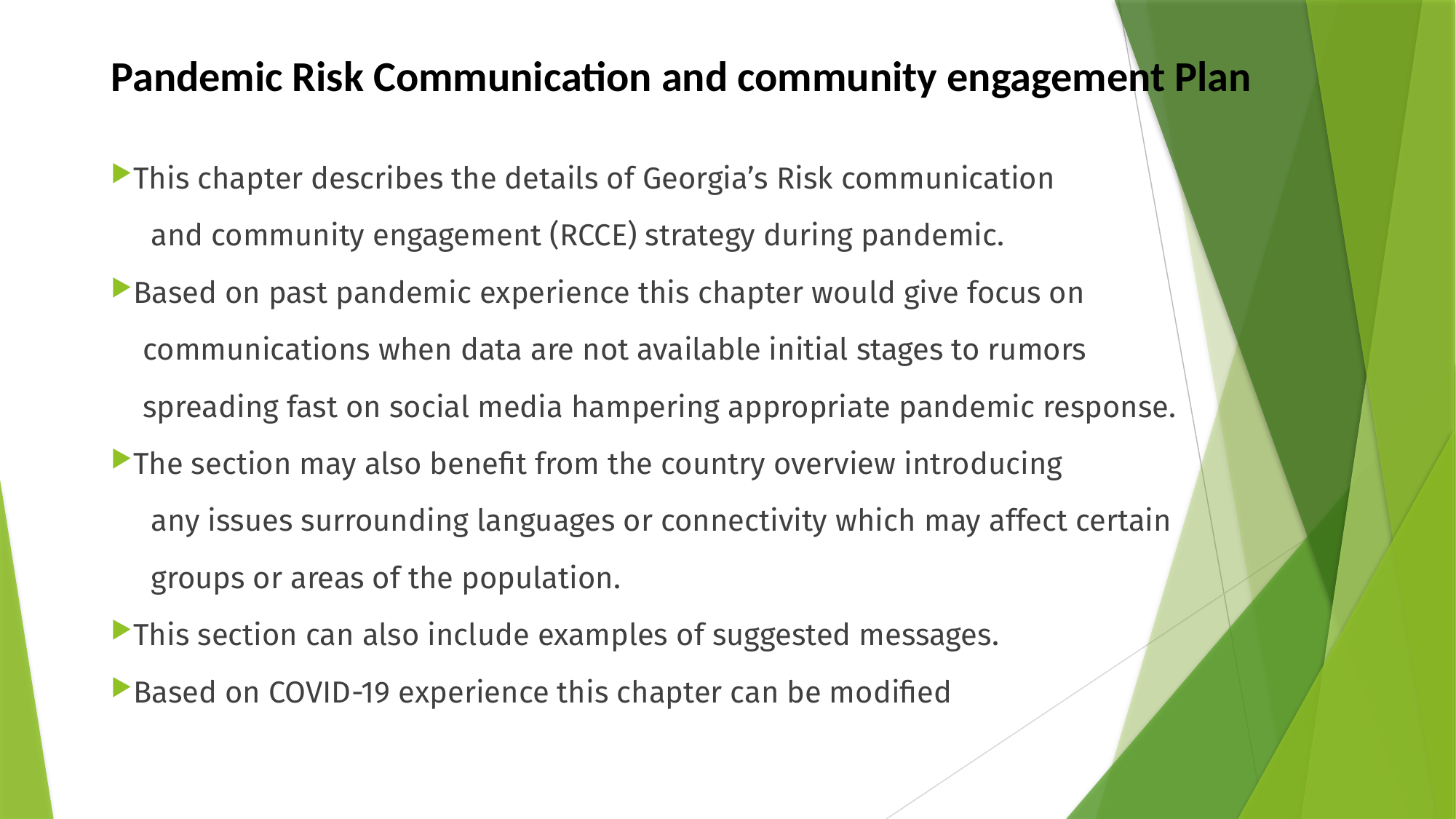

# Pandemic Risk Communication and community engagement Plan
This chapter describes the details of Georgia’s Risk communication
     and community engagement (RCCE) strategy during pandemic.
Based on past pandemic experience this chapter would give focus on
    communications when data are not available initial stages to rumors
    spreading fast on social media hampering appropriate pandemic response.
The section may also benefit from the country overview introducing
     any issues surrounding languages or connectivity which may affect certain
     groups or areas of the population.
This section can also include examples of suggested messages.
Based on COVID-19 experience this chapter can be modified